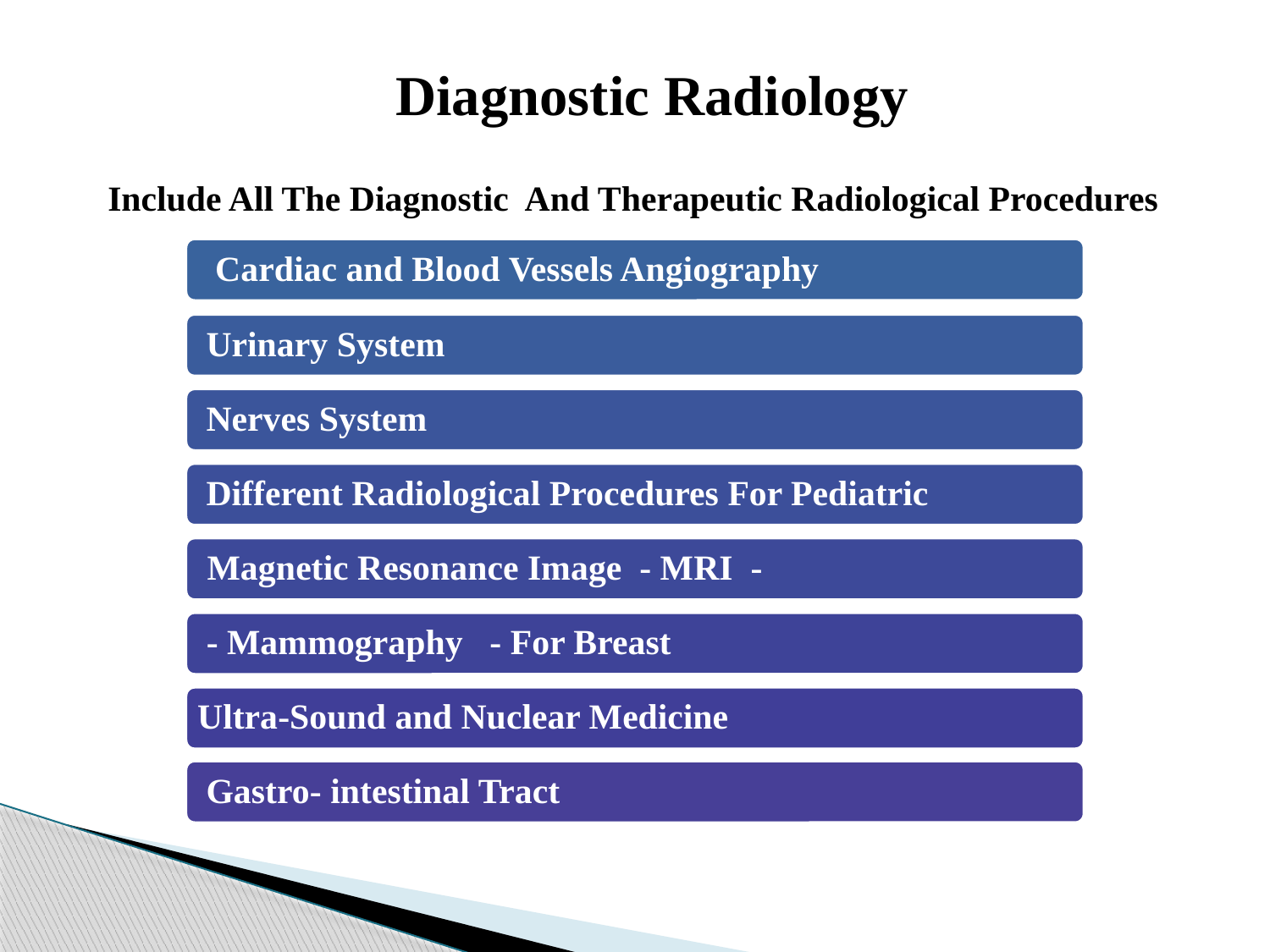

Diagnostic Radiology
Include All The Diagnostic  And Therapeutic Radiological Procedures

Cardiac and Blood Vessels Angiography

Urinary System

Nerves System

Different Radiological Procedures For Pediatric

 Magnetic Resonance Image  - MRI  -

Mammography   - For Breast -

Ultra-Sound and Nuclear Medicine

Gastro- intestinal Tract